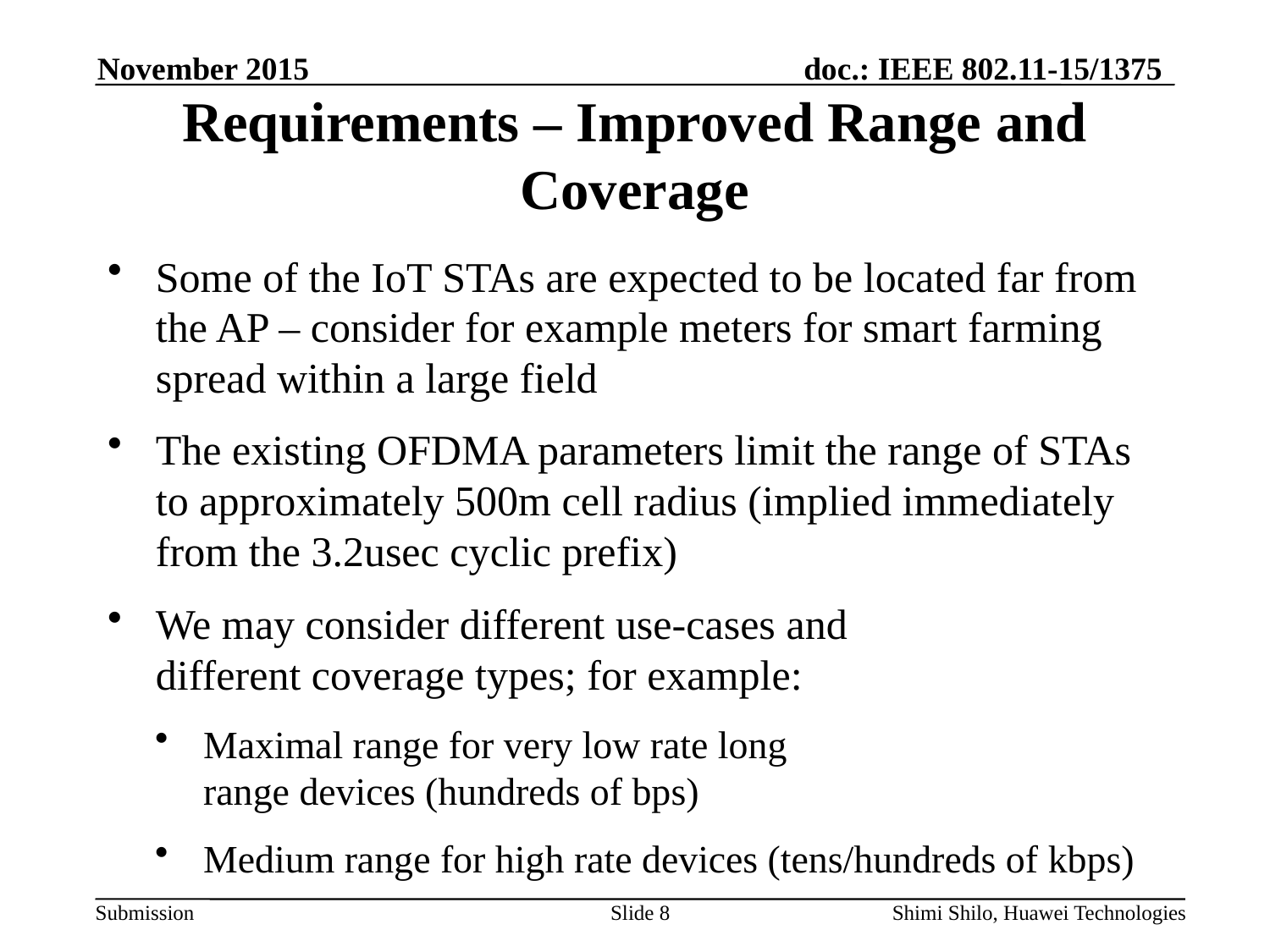

# Requirements – Improved Range and Coverage
Some of the IoT STAs are expected to be located far from the AP – consider for example meters for smart farming spread within a large field
The existing OFDMA parameters limit the range of STAs to approximately 500m cell radius (implied immediately from the 3.2usec cyclic prefix)
We may consider different use-cases and
different coverage types; for example:
Maximal range for very low rate long
range devices (hundreds of bps)
Medium range for high rate devices (tens/hundreds of kbps)
Slide 8
Shimi Shilo, Huawei Technologies